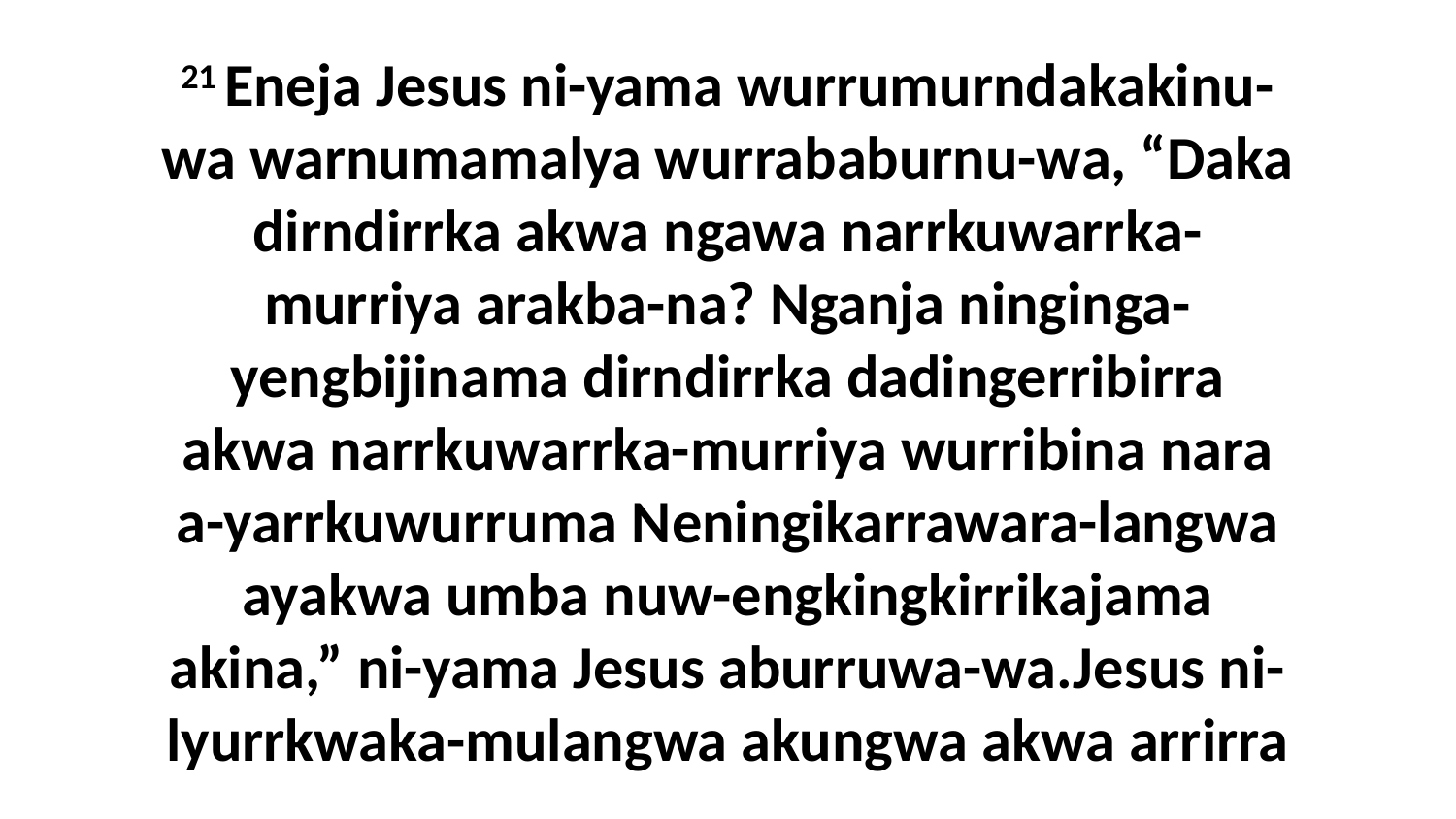

21 Eneja Jesus ni-yama wurrumurndakakinu-wa warnumamalya wurrababurnu-wa, “Daka dirndirrka akwa ngawa narrkuwarrka-murriya arakba-na? Nganja ninginga-yengbijinama dirndirrka dadingerribirra akwa narrkuwarrka-murriya wurribina nara a-yarrkuwurruma Neningikarrawara-langwa ayakwa umba nuw-engkingkirrikajama akina,” ni-yama Jesus aburruwa-wa.Jesus ni-lyurrkwaka-mulangwa akungwa akwa arrirra